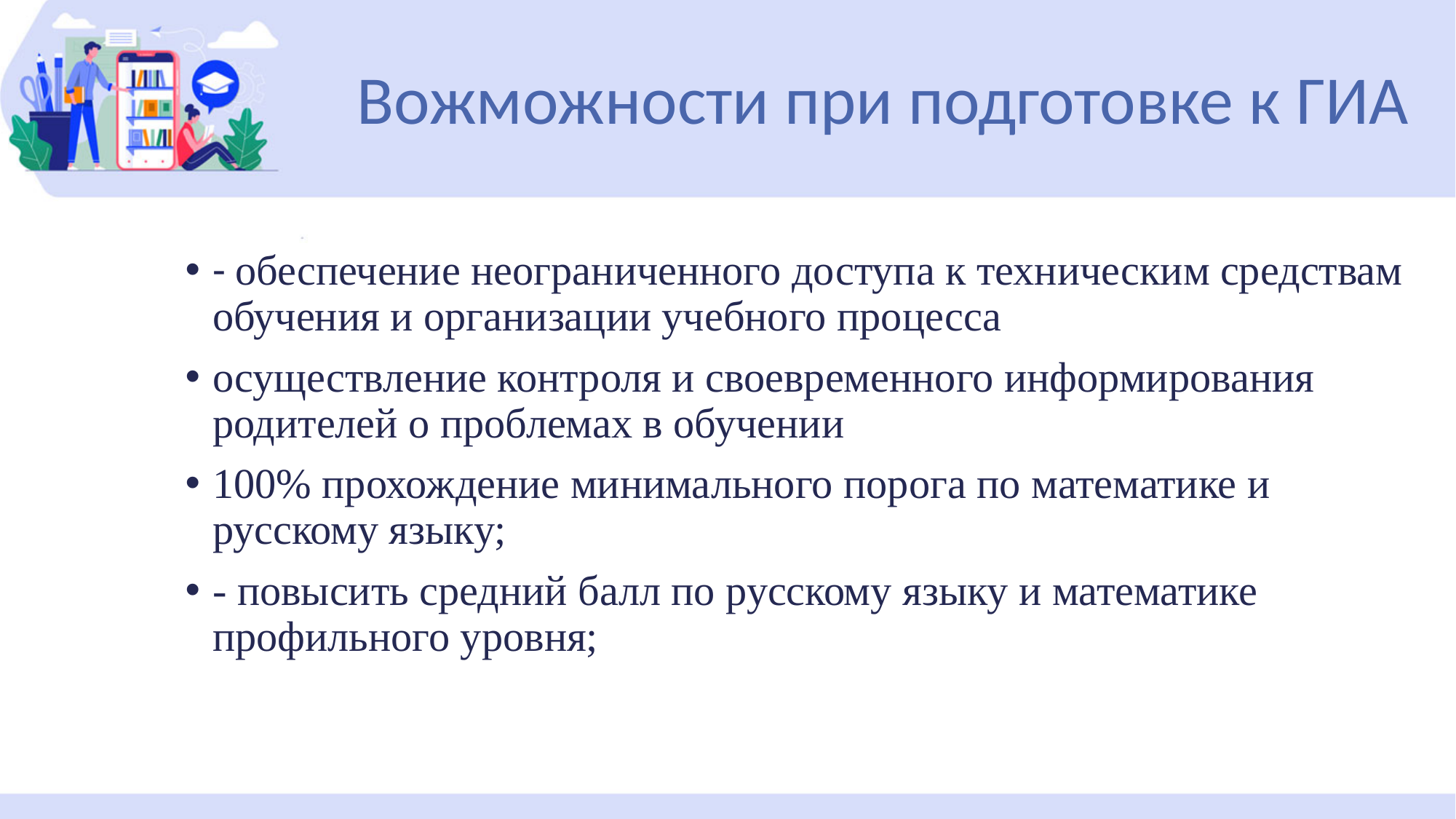

# Вожможности при подготовке к ГИА
- обеспечение неограниченного доступа к техническим средствам обучения и организации учебного процесса
осуществление контроля и своевременного информирования родителей о проблемах в обучении
100% прохождение минимального порога по математике и русскому языку;
- повысить средний балл по русскому языку и математике профильного уровня;